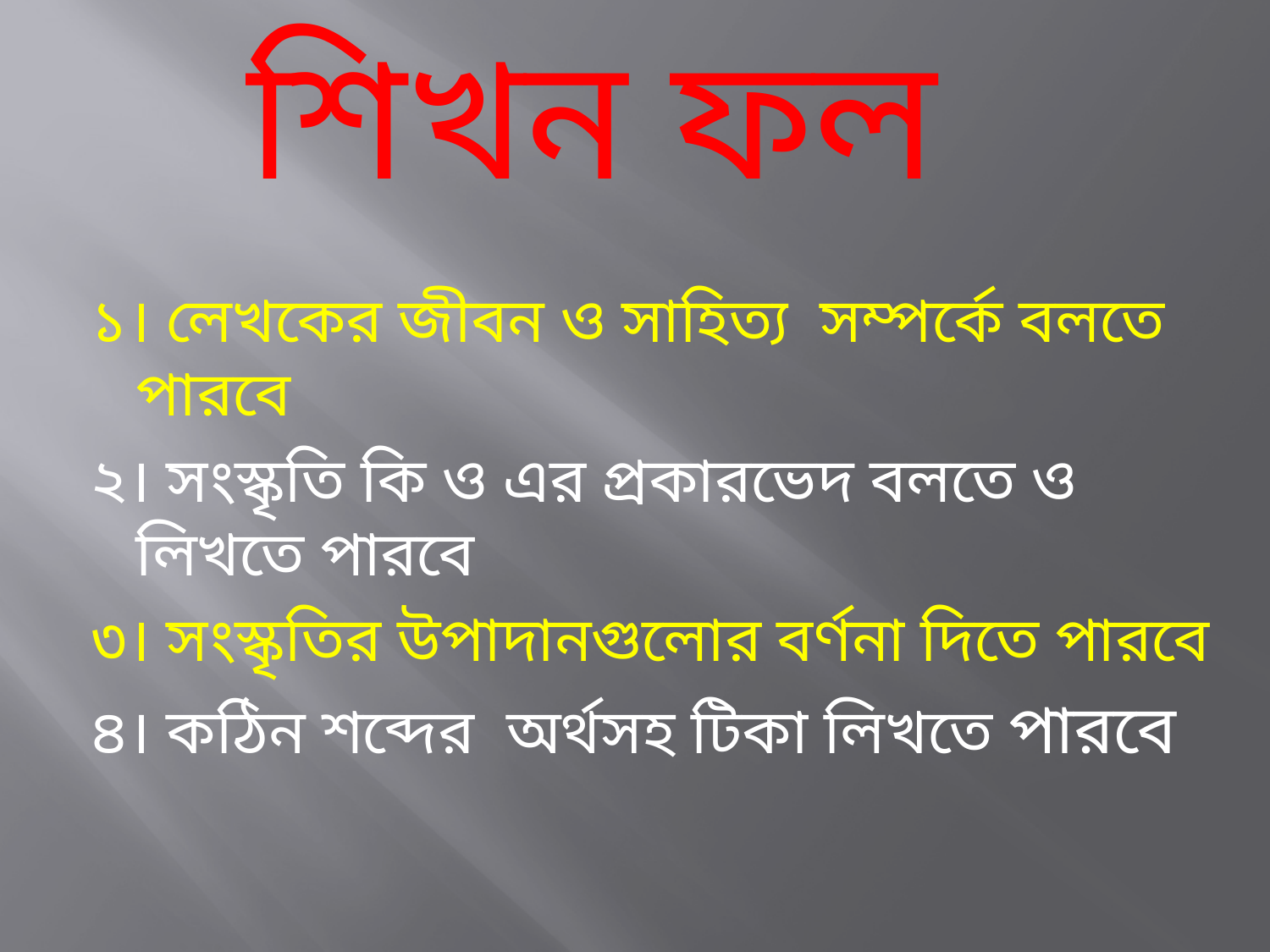

# শিখন ফল
১। লেখকের জীবন ও সাহিত্য  সম্পর্কে বলতে  পারবে
২। সংস্কৃতি কি ও এর প্রকারভেদ বলতে ও লিখতে পারবে
৩। সংস্কৃতির উপাদানগুলোর বর্ণনা দিতে পারবে
৪। কঠিন শব্দের  অর্থসহ টিকা লিখতে পারবে